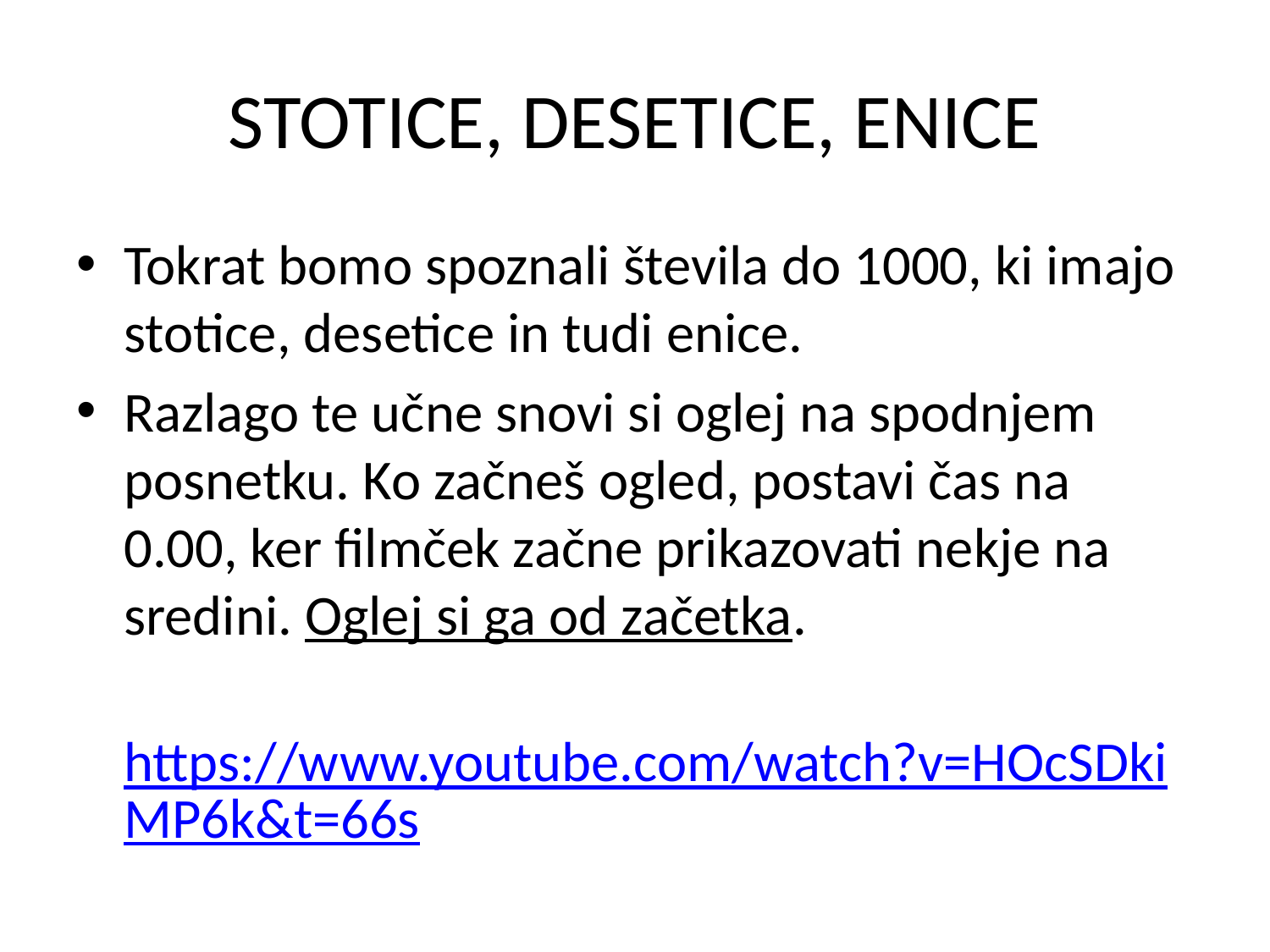

# STOTICE, DESETICE, ENICE
Tokrat bomo spoznali števila do 1000, ki imajo stotice, desetice in tudi enice.
Razlago te učne snovi si oglej na spodnjem posnetku. Ko začneš ogled, postavi čas na 0.00, ker filmček začne prikazovati nekje na sredini. Oglej si ga od začetka.
    https://www.youtube.com/watch?v=HOcSDkiMP6k&t=66s